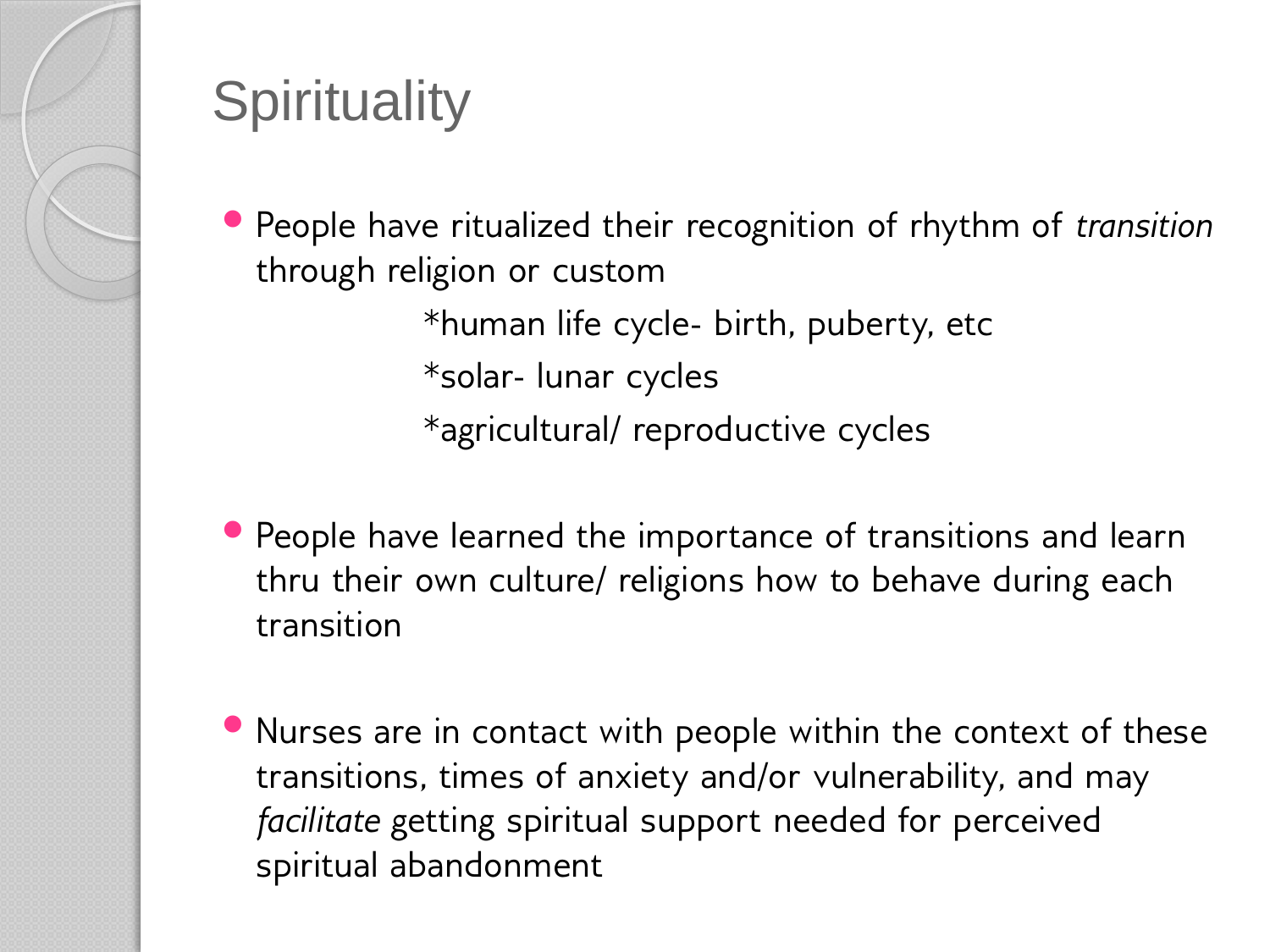

# Spirituality

People have ritualized their recognition of rhythm of transition through religion or custom
                  *human life cycle- birth, puberty, etc
                  *solar- lunar cycles
                  *agricultural/ reproductive cycles

People have learned the importance of transitions and learn thru their own culture/ religions how to behave during each transition

Nurses are in contact with people within the context of these transitions, times of anxiety and/or vulnerability, and may facilitate getting spiritual support needed for perceived spiritual abandonment